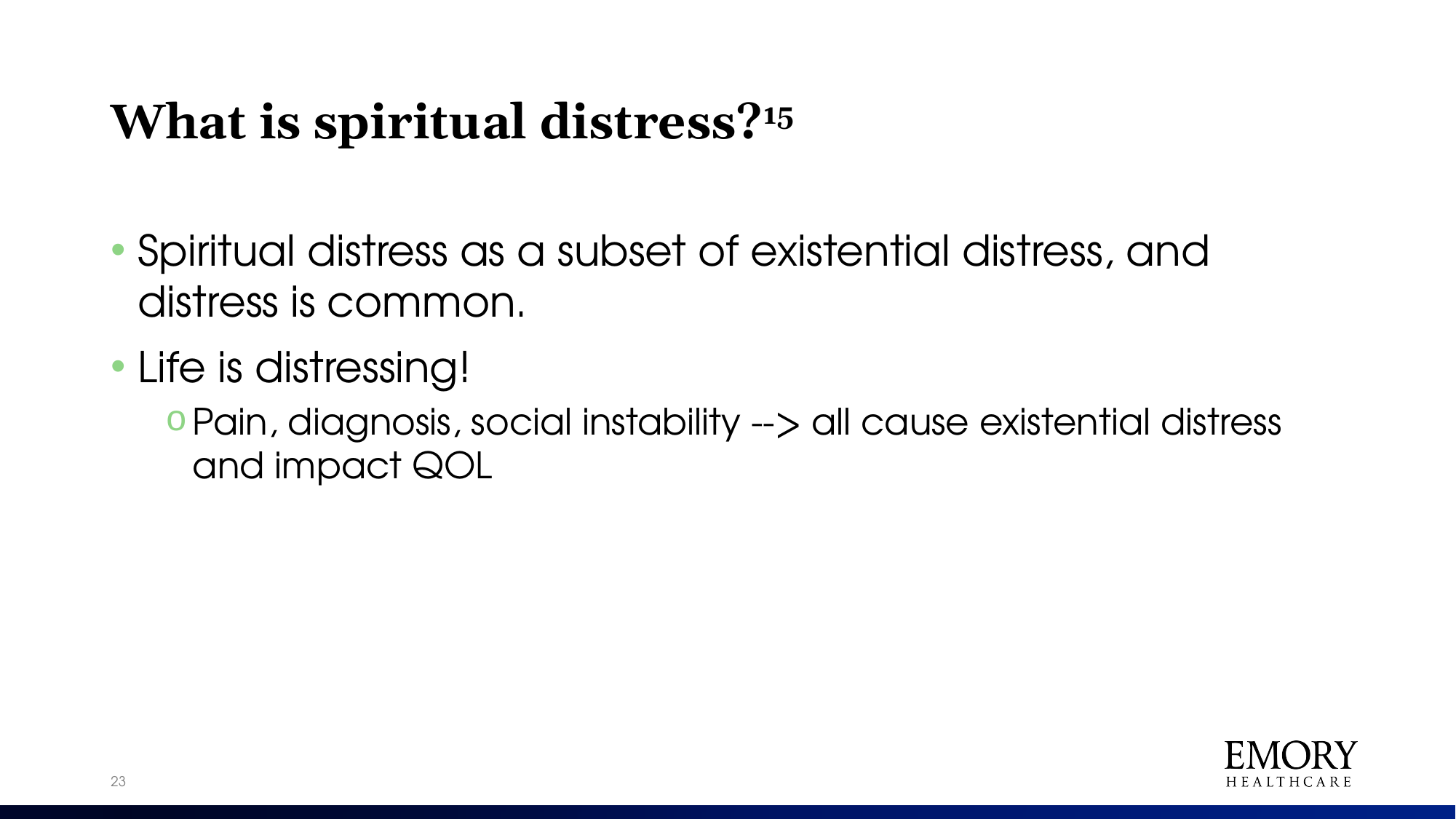

# What is spiritual distress?15
Spiritual distress as a subset of existential distress, and distress is common.
Life is distressing!
Pain, diagnosis, social instability --> all cause existential distress and impact QOL